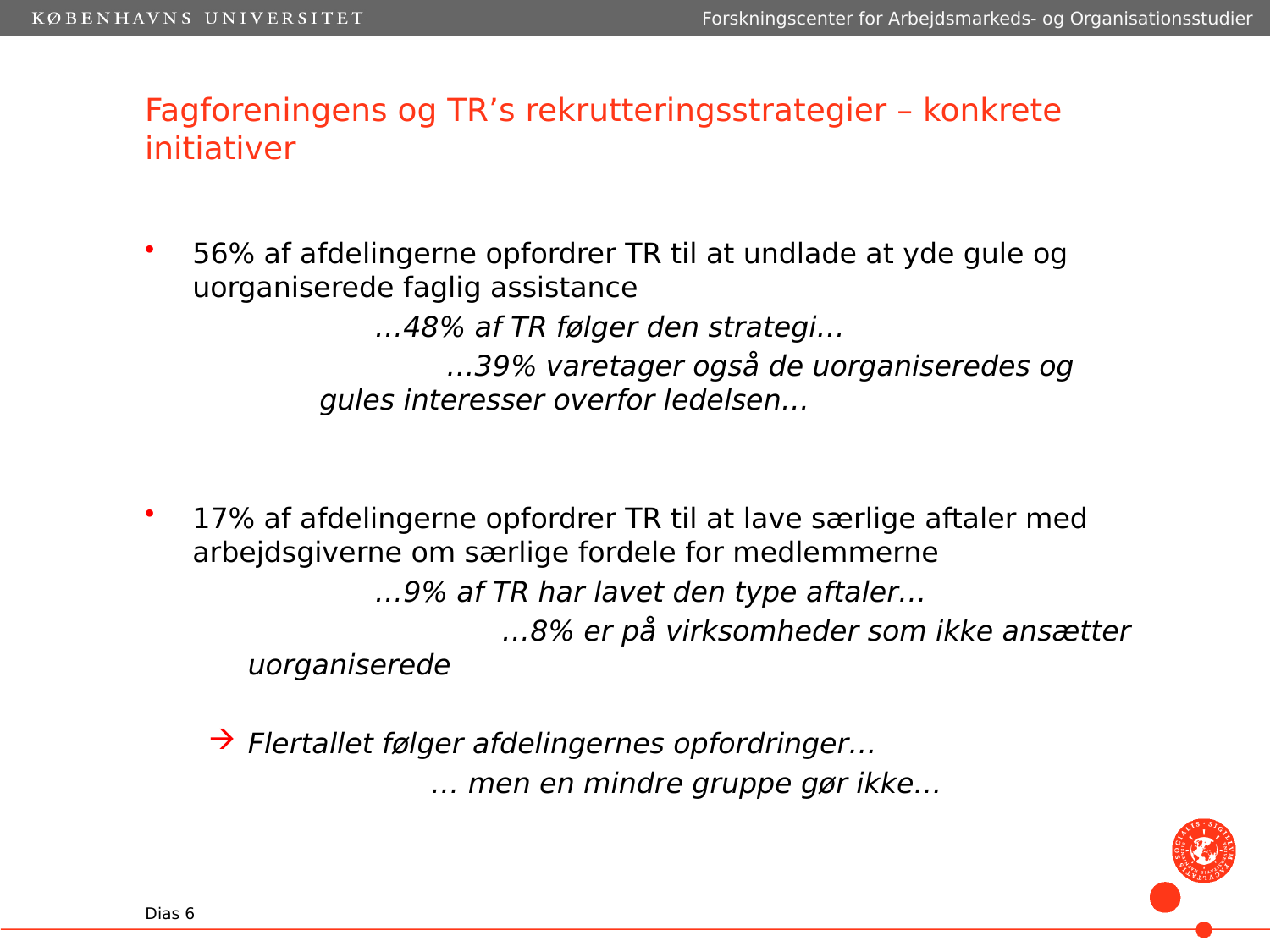

Forskningscenter for Arbejdsmarkeds- og Organisationsstudier
# Fagforeningens og TR’s rekrutteringsstrategier – konkrete initiativer

56% af afdelingerne opfordrer TR til at undlade at yde gule og uorganiserede faglig assistance
	  	…48% af TR følger den strategi…
			…39% varetager også de uorganiseredes og 	gules interesser overfor ledelsen…

17% af afdelingerne opfordrer TR til at lave særlige aftaler med arbejdsgiverne om særlige fordele for medlemmerne
		…9% af TR har lavet den type aftaler…
			…8% er på virksomheder som ikke ansætter uorganiserede

Flertallet følger afdelingernes opfordringer…
		… men en mindre gruppe gør ikke…
Dias 6